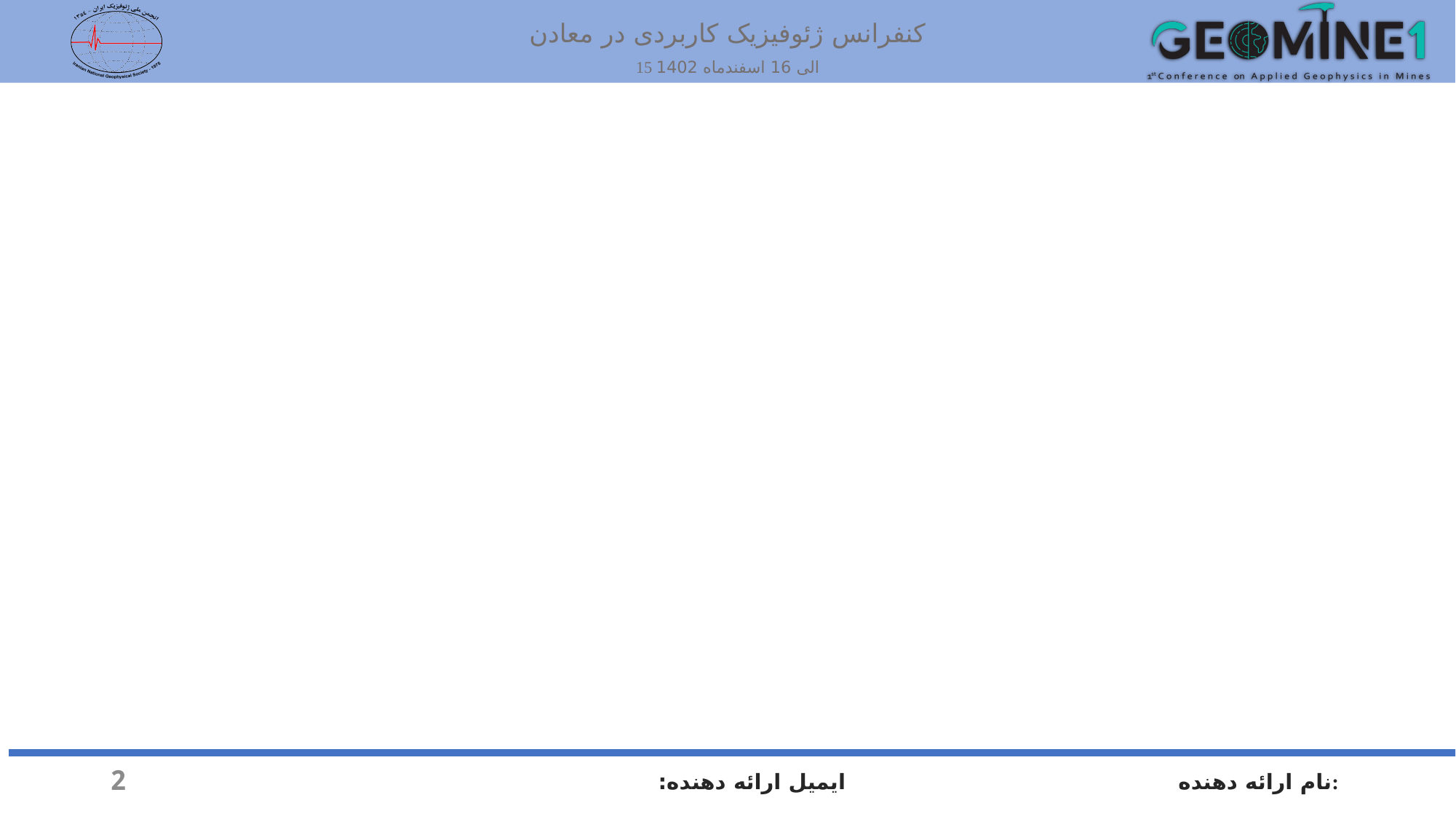

#

2
ایمیل ارائه دهنده:
نام ارائه دهنده: